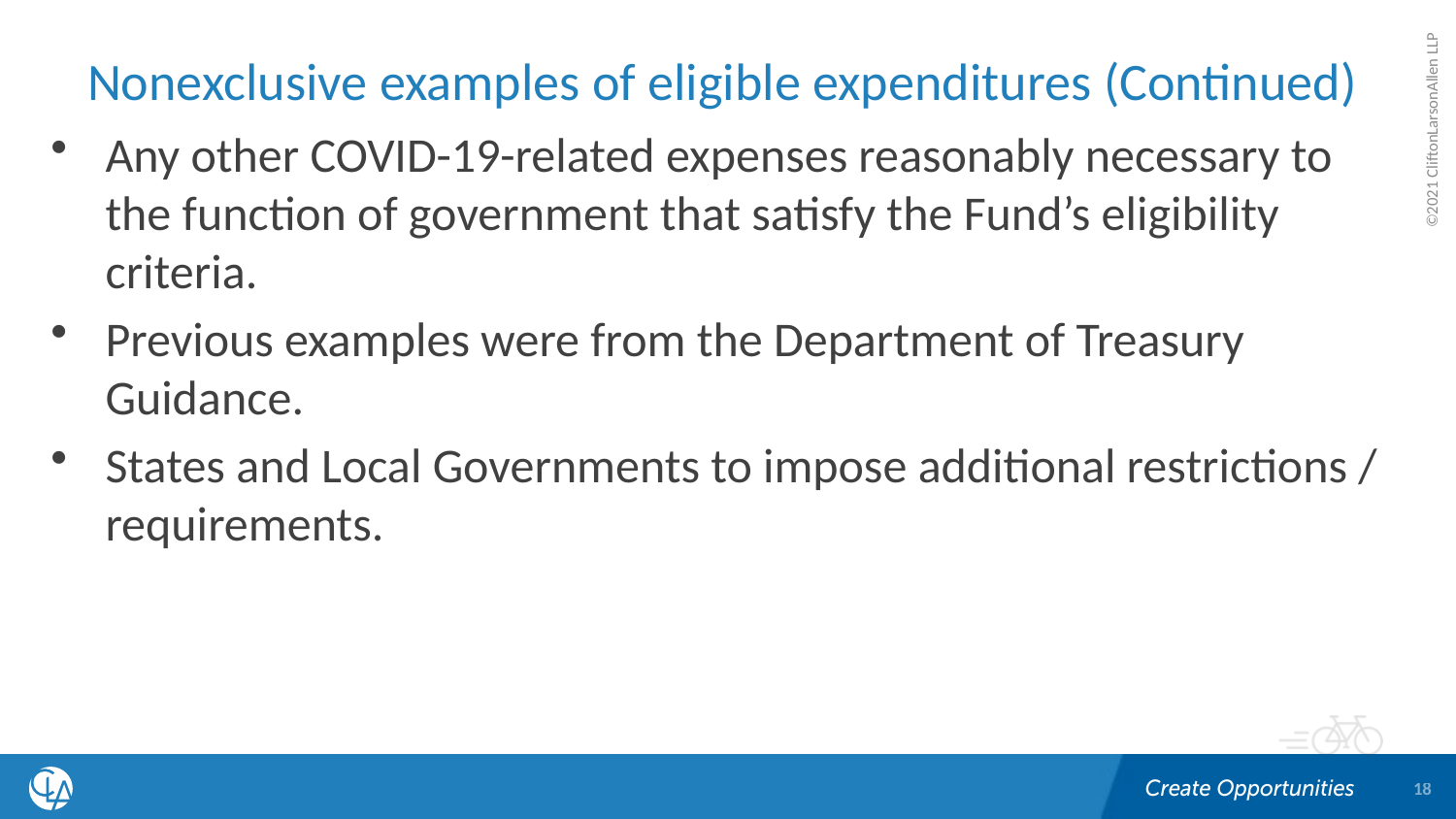

# Nonexclusive examples of eligible expenditures (Continued)
Any other COVID-19-related expenses reasonably necessary to the function of government that satisfy the Fund’s eligibility criteria.
Previous examples were from the Department of Treasury Guidance.
States and Local Governments to impose additional restrictions / requirements.
18